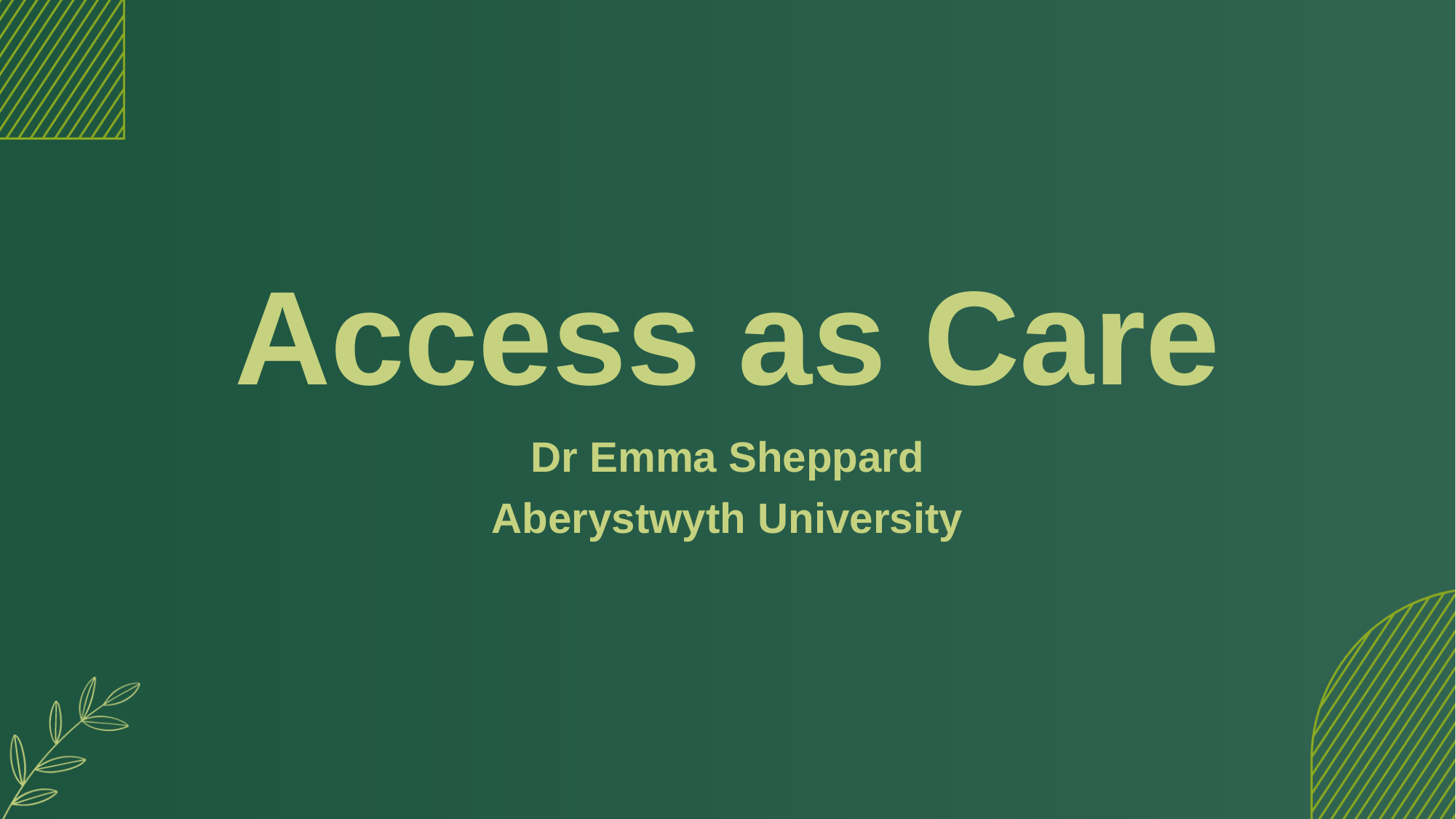

# Access as Care
Dr Emma Sheppard
Aberystwyth University